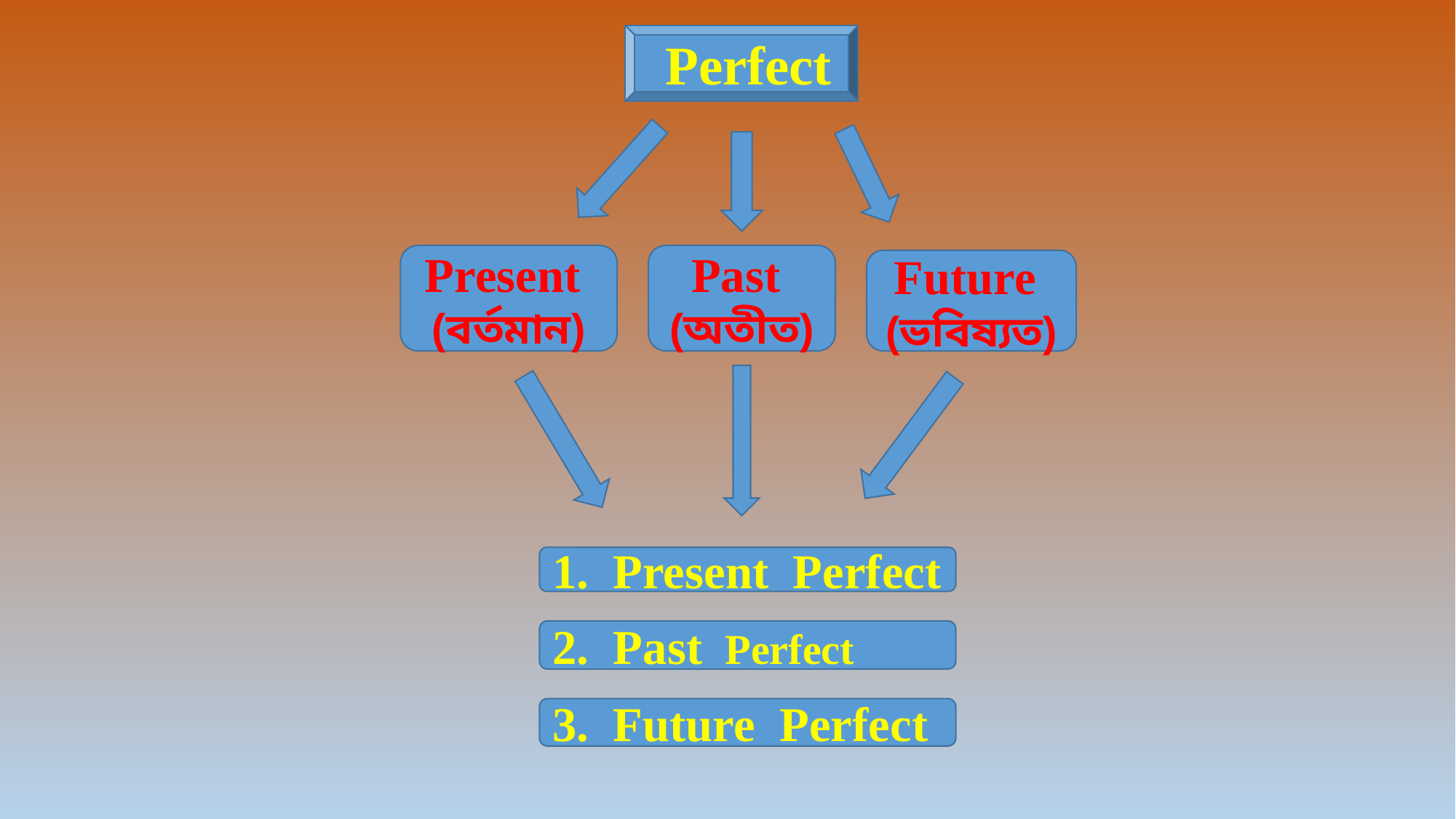

Perfect

Present  (বর্তমান)
Past
(অতীত)
Future
(ভবিষ্যত)

1.  Present  Perfect e
2.  Past  Perfect
3.  Future  Perfect